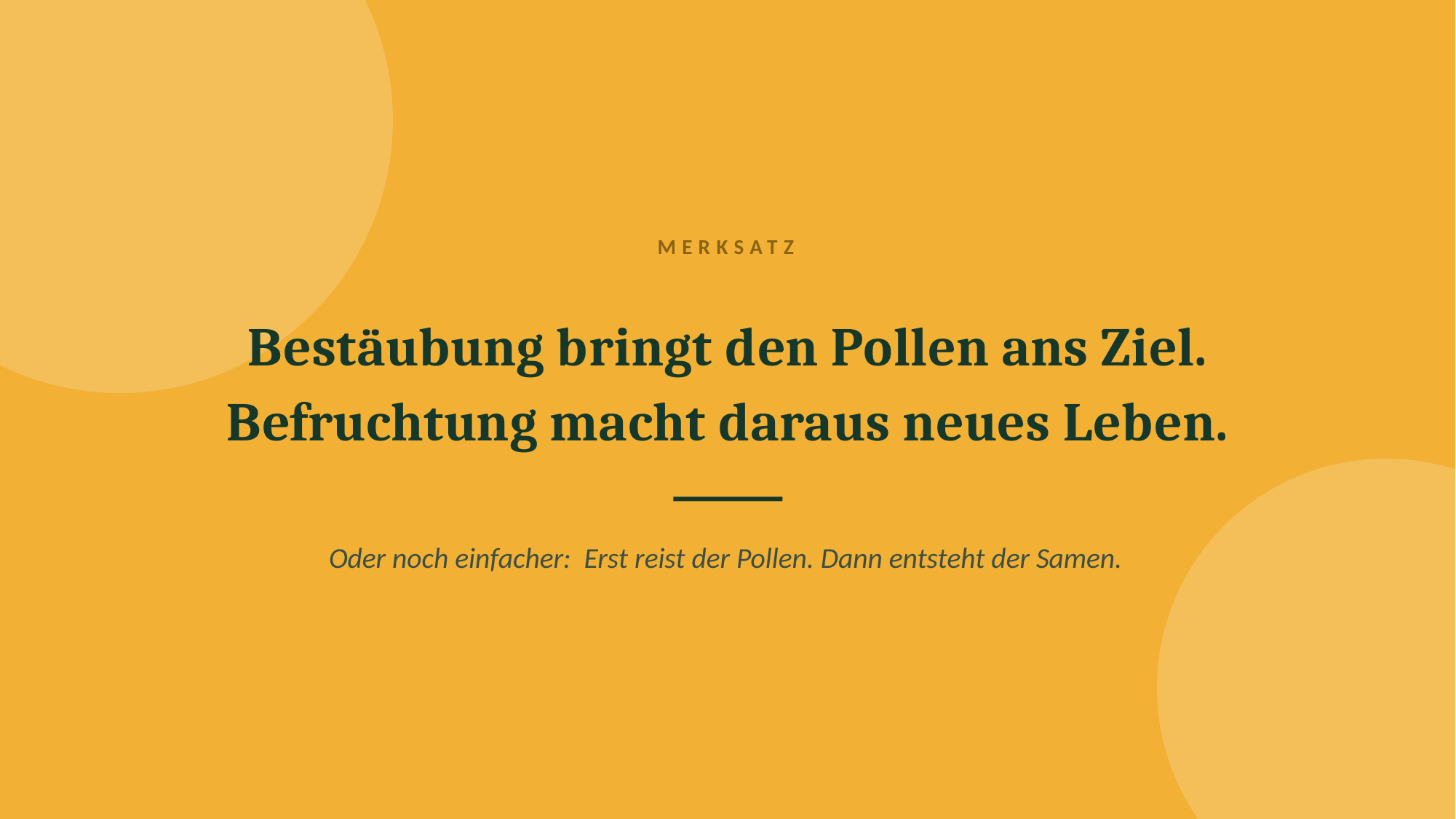

MERKSATZ
Bestäubung bringt den Pollen ans Ziel.
Befruchtung macht daraus neues Leben.

Oder noch einfacher:  Erst reist der Pollen. Dann entsteht der Samen.